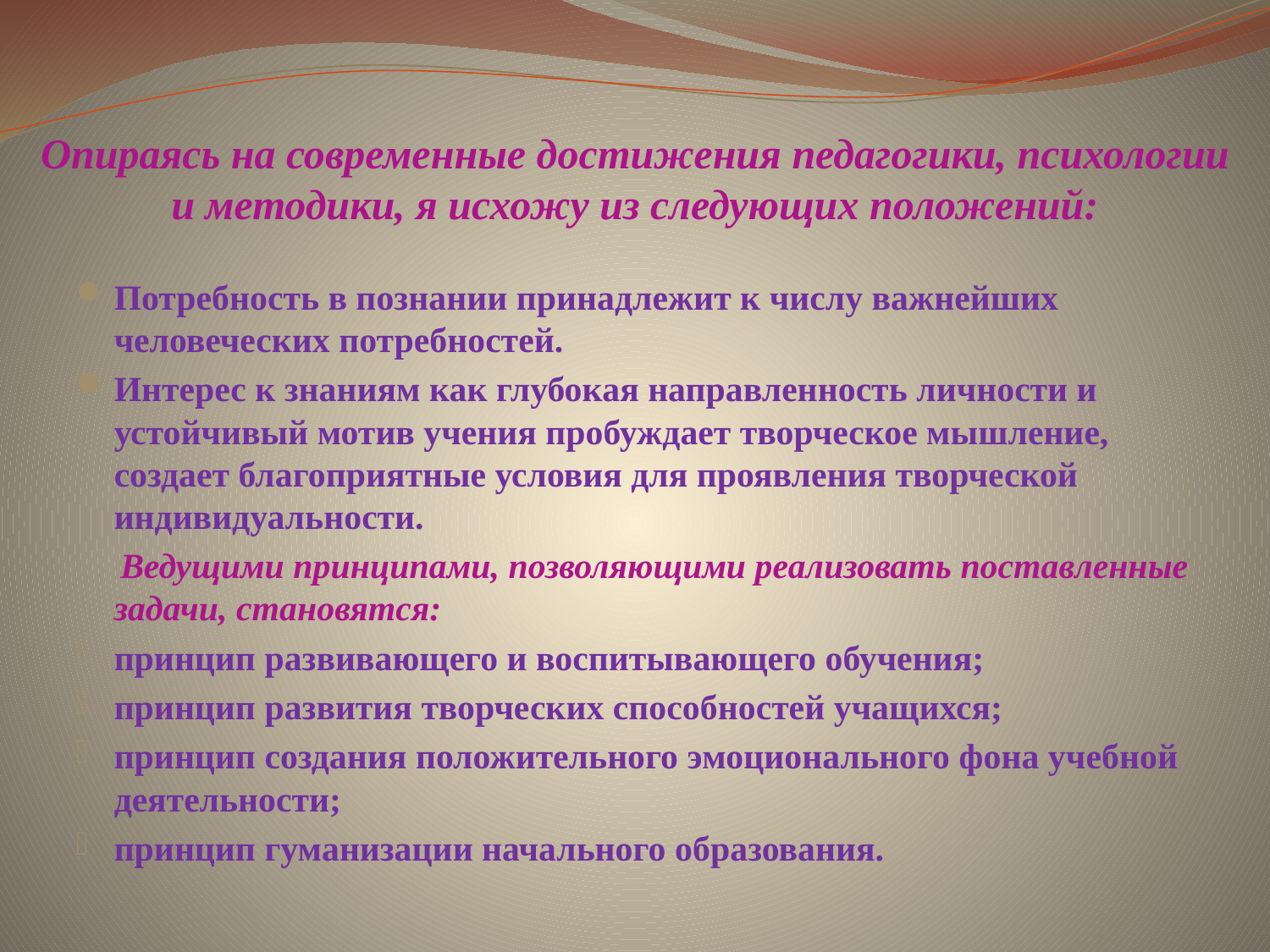

# Опираясь на современные достижения педагогики, психологии и методики, я исхожу из следующих положений:
Потребность в познании принадлежит к числу важнейших человеческих потребностей.
Интерес к знаниям как глубокая направленность личности и устойчивый мотив учения пробуждает творческое мышление, создает благоприятные условия для проявления творческой индивидуальности.
     Ведущими принципами, позволяющими реализовать поставленные задачи, становятся:
принцип развивающего и воспитывающего обучения;
принцип развития творческих способностей учащихся;
принцип создания положительного эмоционального фона учебной деятельности;
принцип гуманизации начального образования.